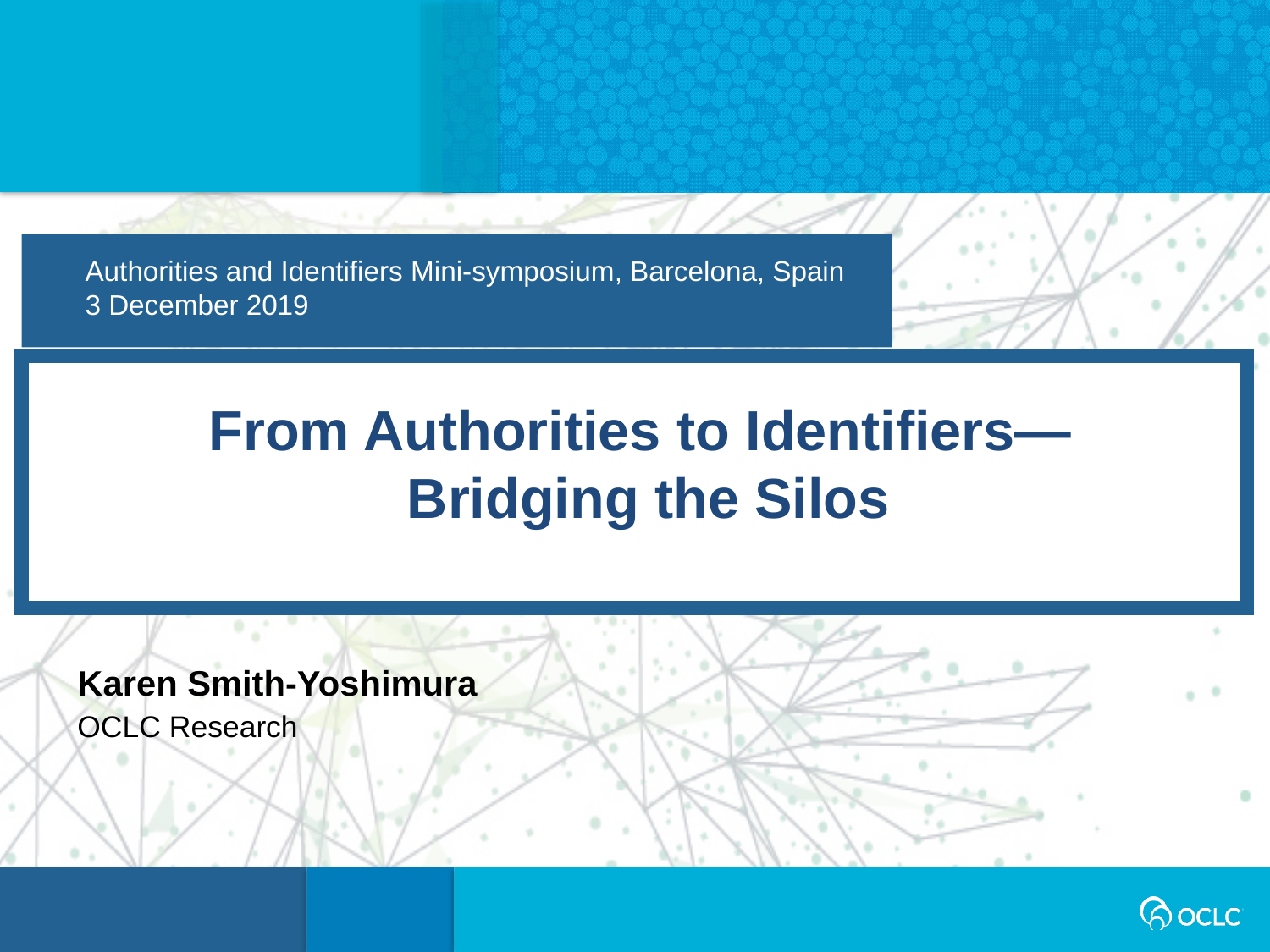

Authorities and Identifiers Mini-symposium, Barcelona, Spain
3 December 2019
From Authorities to Identifiers—
 Bridging the Silos

Karen Smith-Yoshimura

OCLC Research